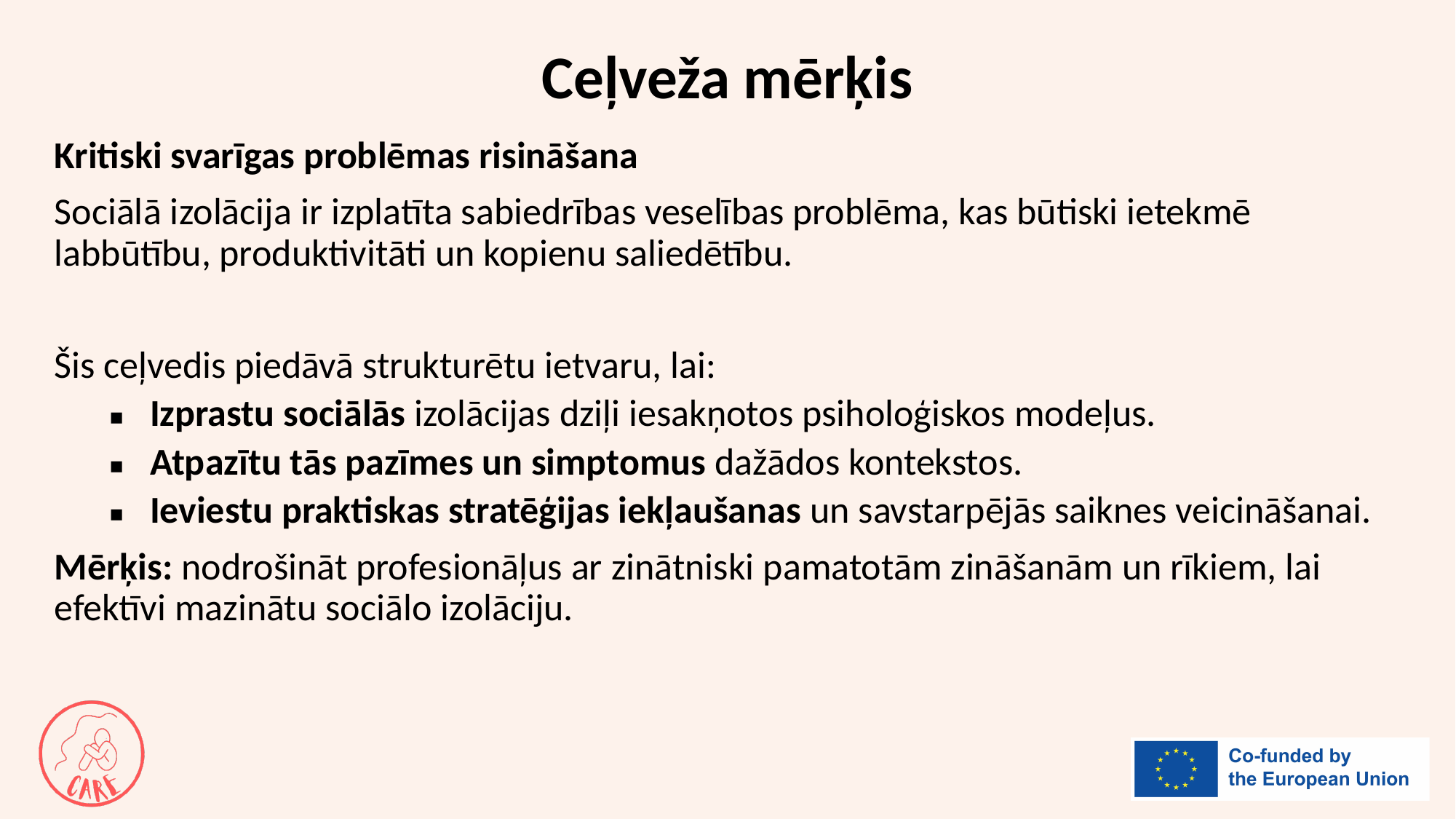

# Ceļveža mērķis
Kritiski svarīgas problēmas risināšana
Sociālā izolācija ir izplatīta sabiedrības veselības problēma, kas būtiski ietekmē labbūtību, produktivitāti un kopienu saliedētību.

Šis ceļvedis piedāvā strukturētu ietvaru, lai:
Izprastu sociālās izolācijas dziļi iesakņotos psiholoģiskos modeļus.
Atpazītu tās pazīmes un simptomus dažādos kontekstos.
Ieviestu praktiskas stratēģijas iekļaušanas un savstarpējās saiknes veicināšanai.
Mērķis: nodrošināt profesionāļus ar zinātniski pamatotām zināšanām un rīkiem, lai efektīvi mazinātu sociālo izolāciju.